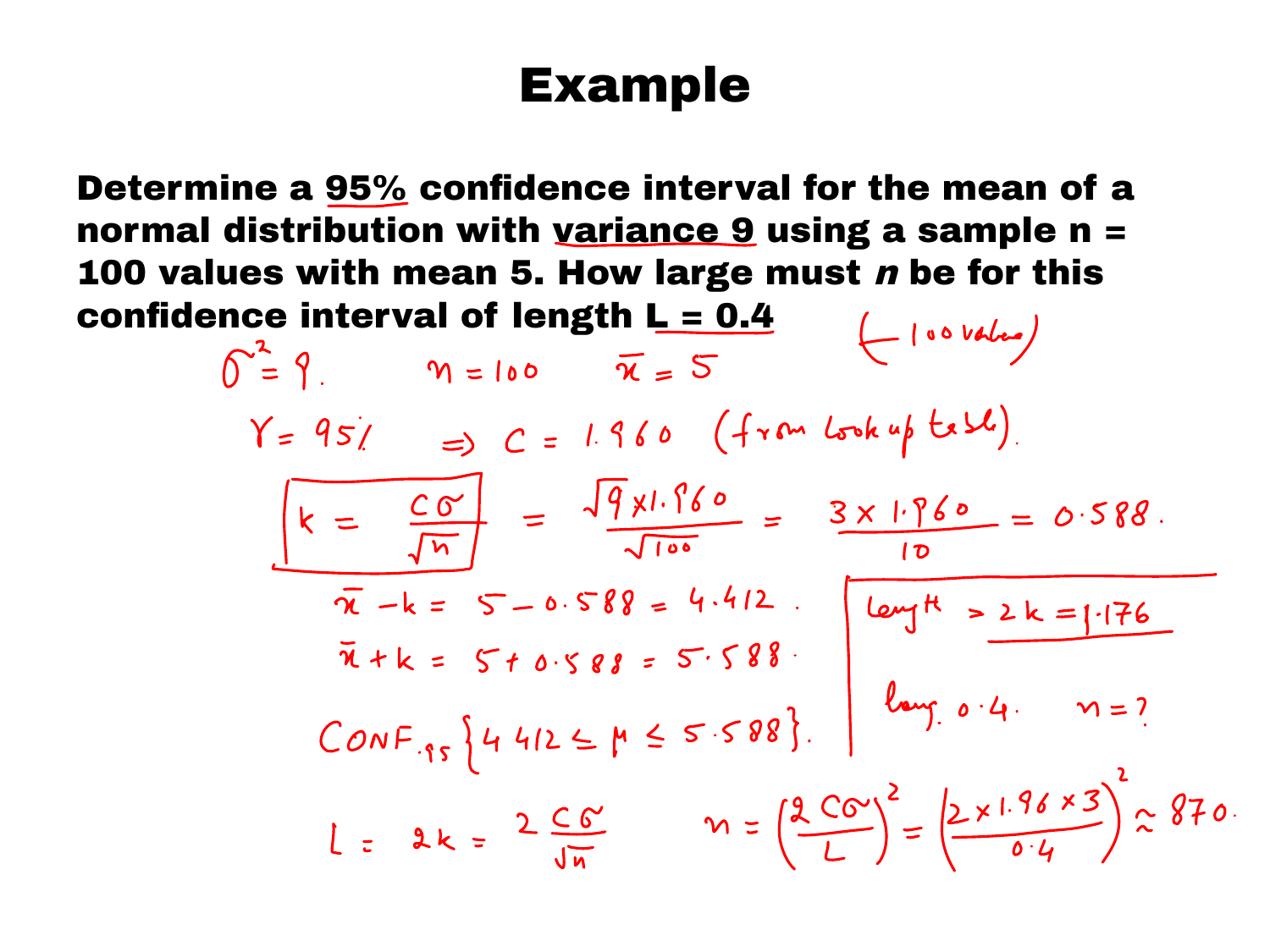

# Example
Determine a 95% confidence interval for the mean of a normal distribution with variance 9 using a sample n = 100 values with mean 5. How large must n be for this confidence interval of length L = 0.4